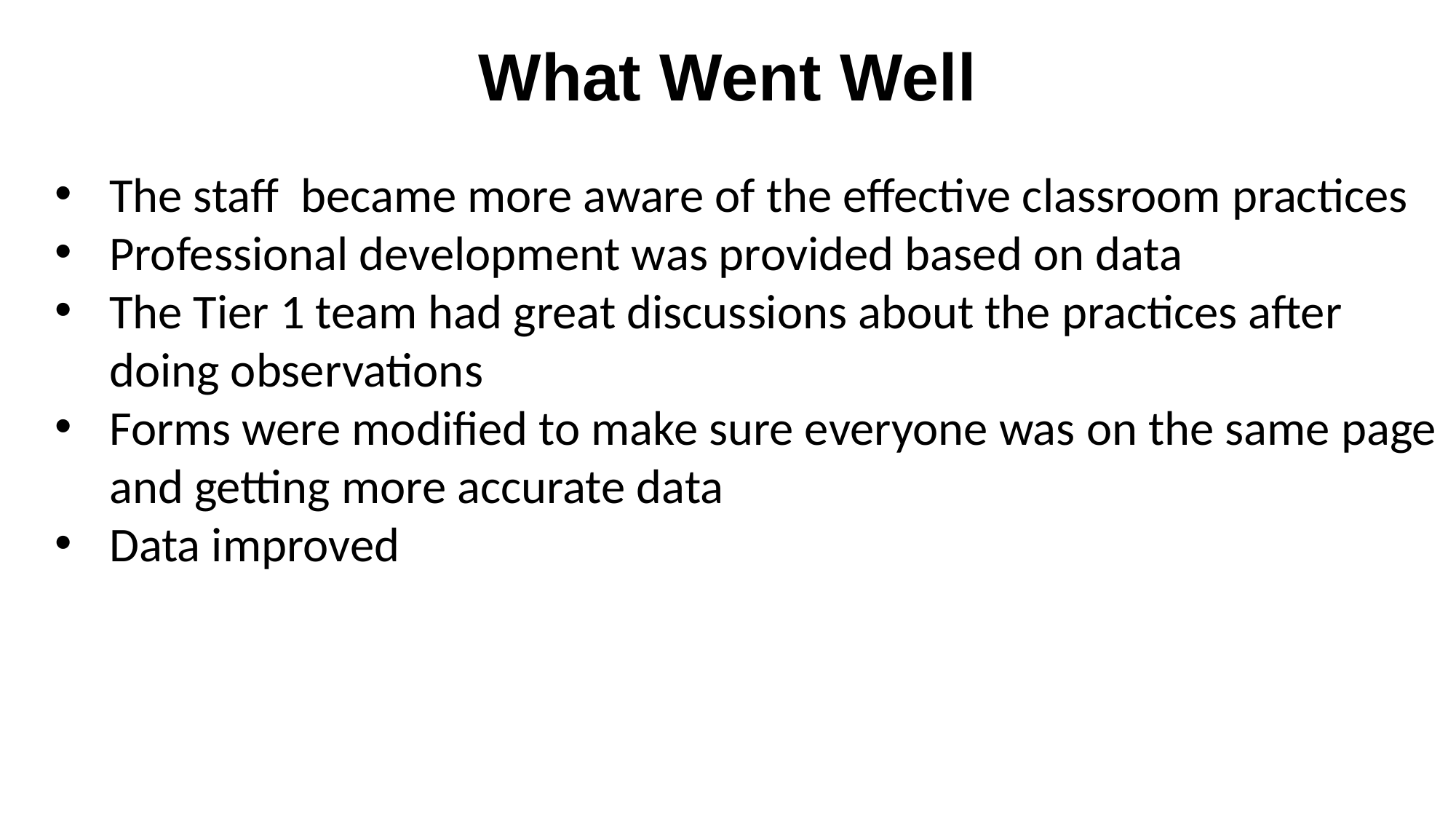

# What Went Well
The staff  became more aware of the effective classroom practices
Professional development was provided based on data
The Tier 1 team had great discussions about the practices after
     doing observations
Forms were modified to make sure everyone was on the same page
     and getting more accurate data
Data improved